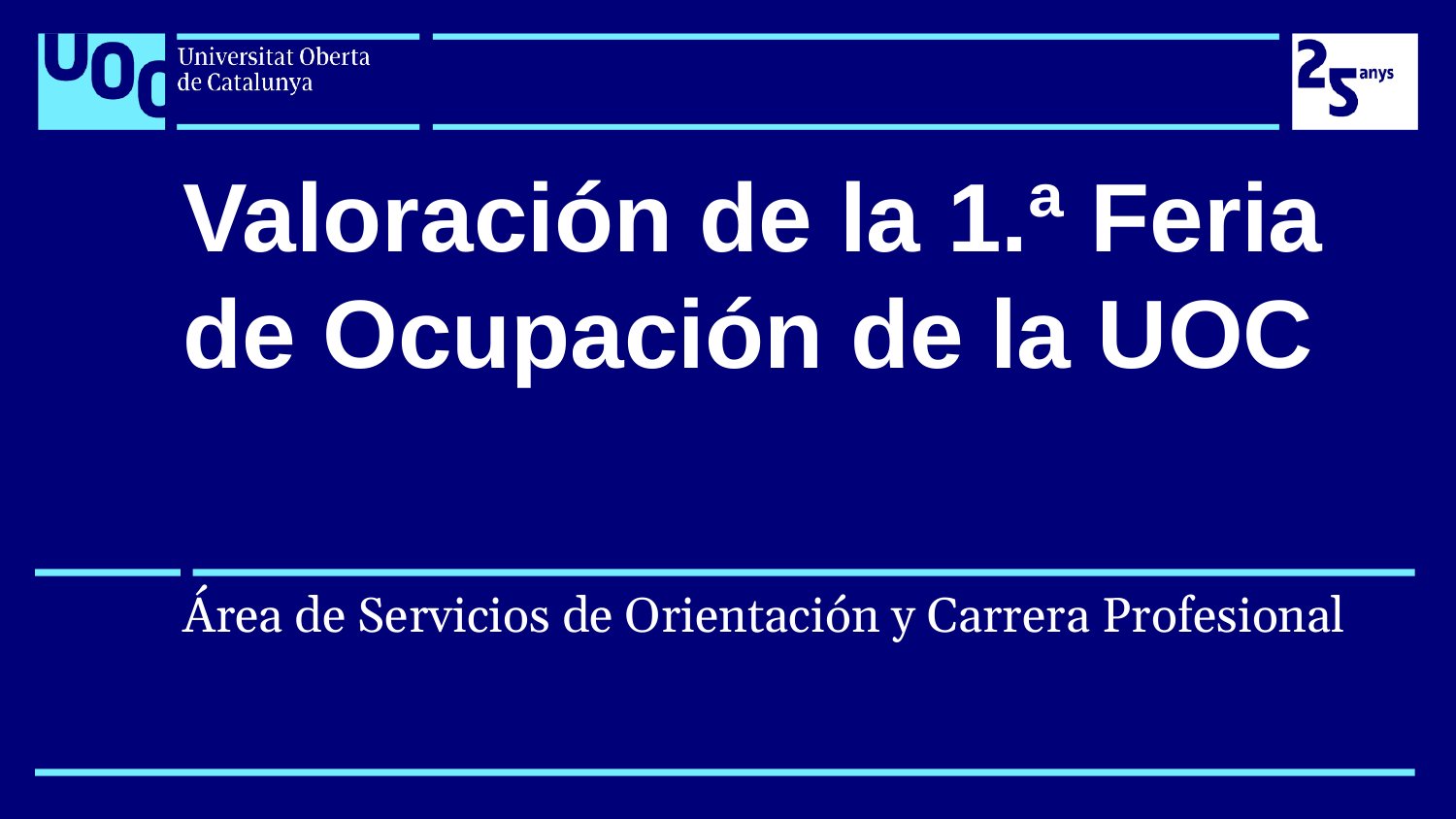

# Valoración de la 1.ª Feria de Ocupación de la UOC

Área de Servicios de Orientación y Carrera Profesional